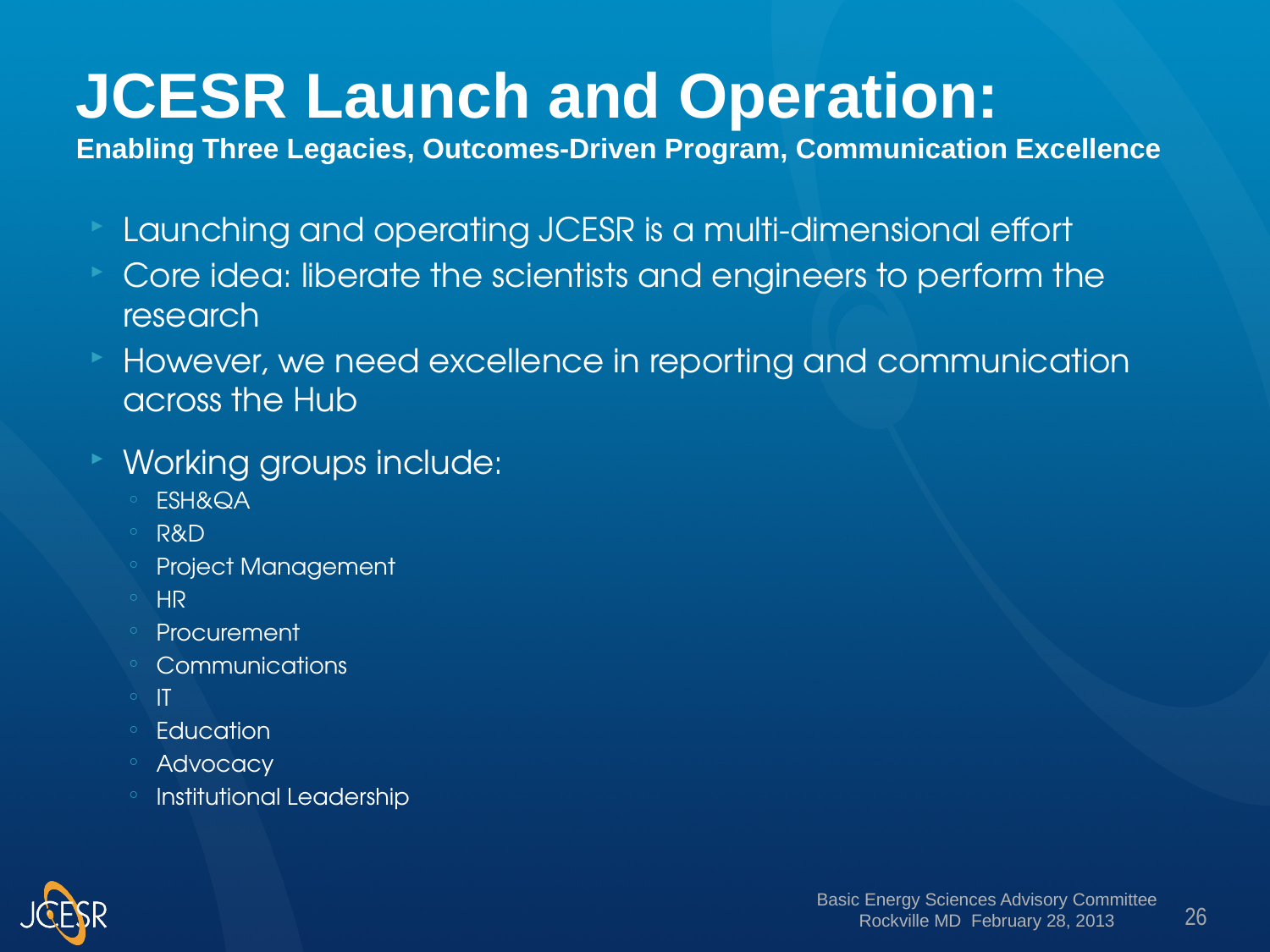

# JCESR Launch and Operation: Enabling Three Legacies, Outcomes-Driven Program, Communication Excellence
Launching and operating JCESR is a multi-dimensional effort
Core idea: liberate the scientists and engineers to perform the research
However, we need excellence in reporting and communication across the Hub

Working groups include:
ESH&QA
R&D
Project Management
HR
Procurement
Communications
IT
Education
Advocacy
Institutional Leadership

26